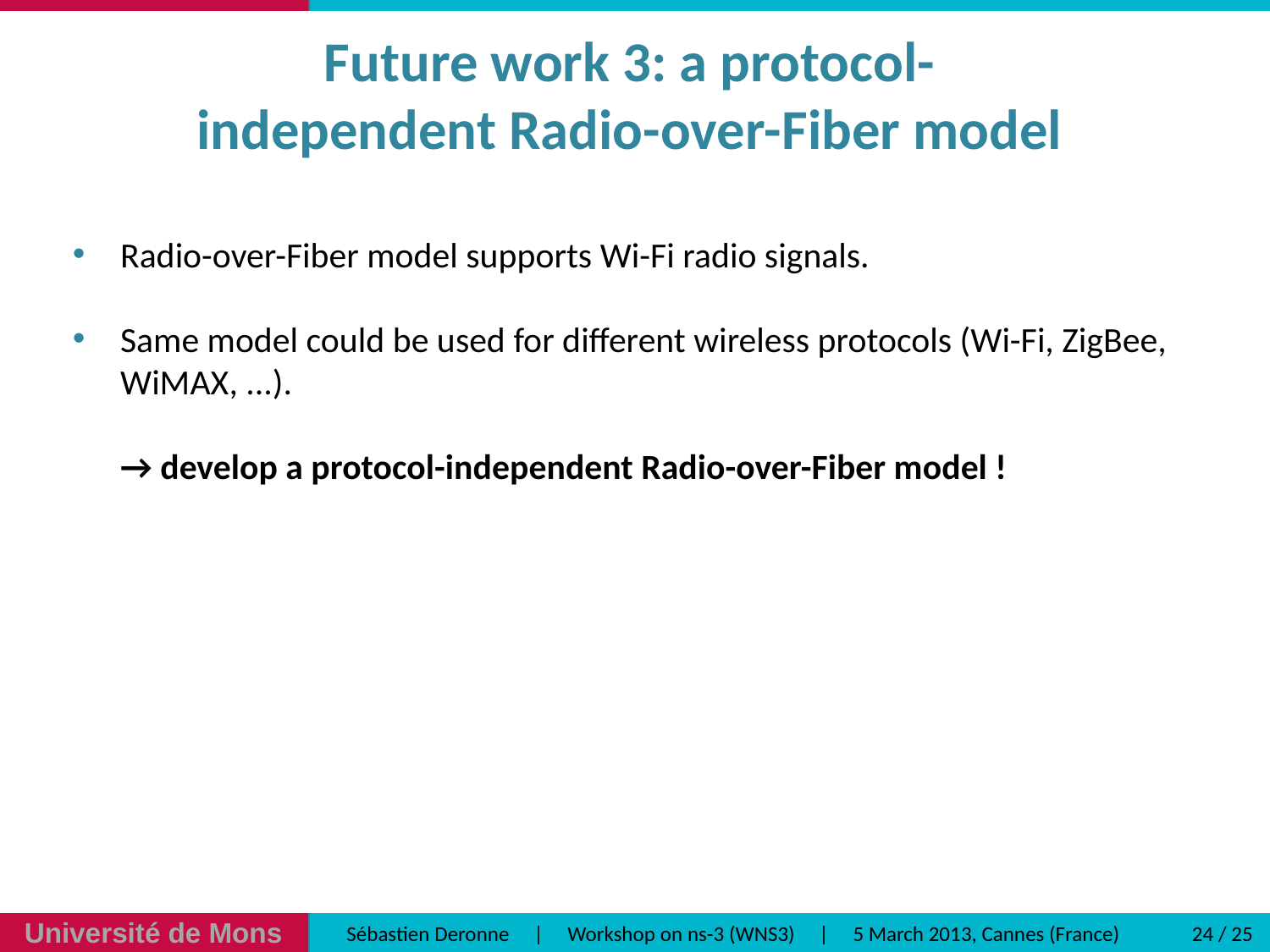

# Future work 3: a protocol- independent Radio-over-Fiber model
Radio-over-Fiber model supports Wi-Fi radio signals.

Same model could be used for different wireless protocols (Wi-Fi, ZigBee, WiMAX, ...).
→ develop a protocol-independent Radio-over-Fiber model !

24 / 25
     Sébastien Deronne     |     Workshop on ns-3 (WNS3)     |     5 March 2013, Cannes (France)